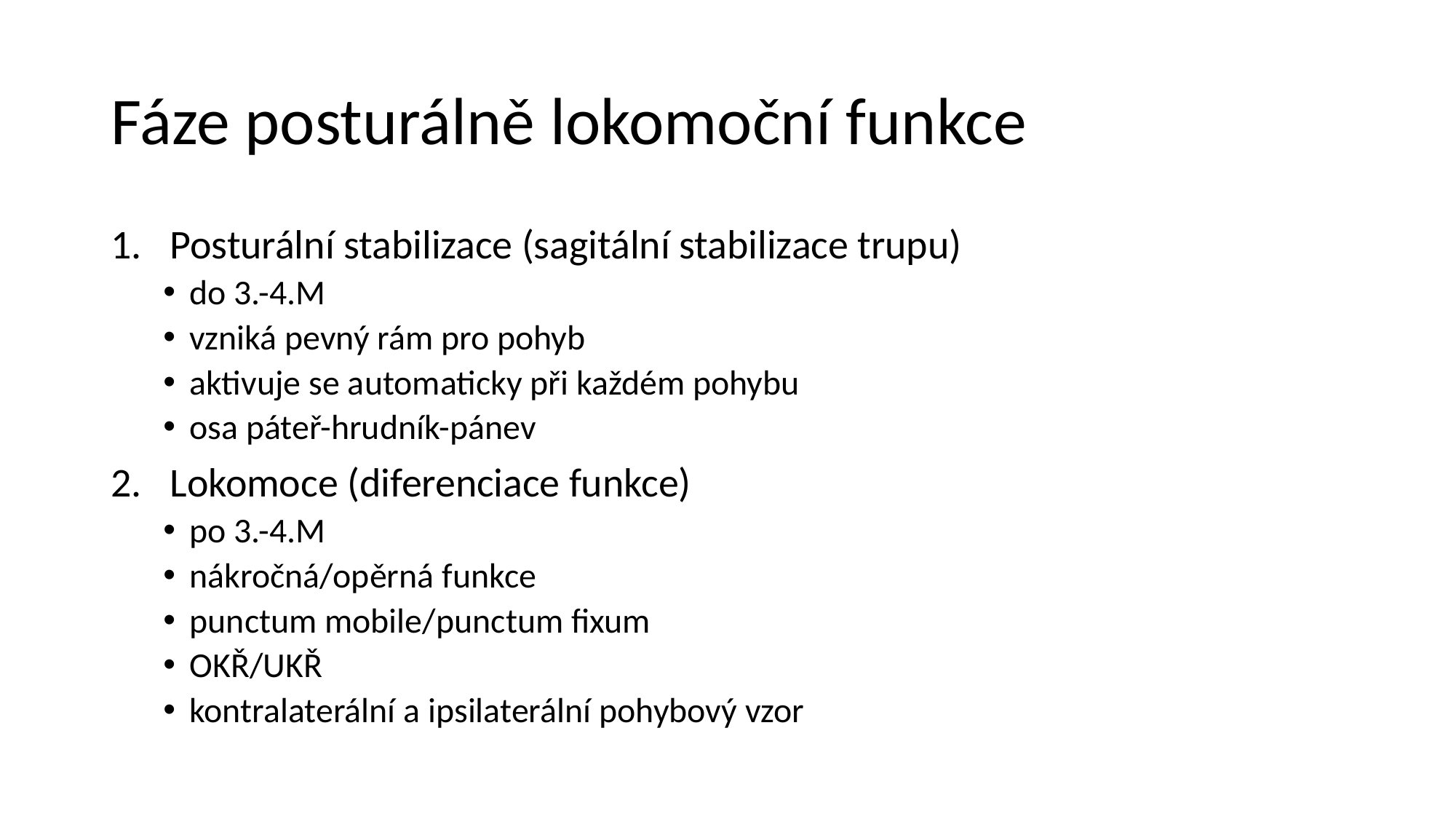

# Fáze posturálně lokomoční funkce
Posturální stabilizace (sagitální stabilizace trupu)
do 3.-4.M
vzniká pevný rám pro pohyb
aktivuje se automaticky při každém pohybu
osa páteř-hrudník-pánev
Lokomoce (diferenciace funkce)
po 3.-4.M
nákročná/opěrná funkce
punctum mobile/punctum fixum
OKŘ/UKŘ
kontralaterální a ipsilaterální pohybový vzor